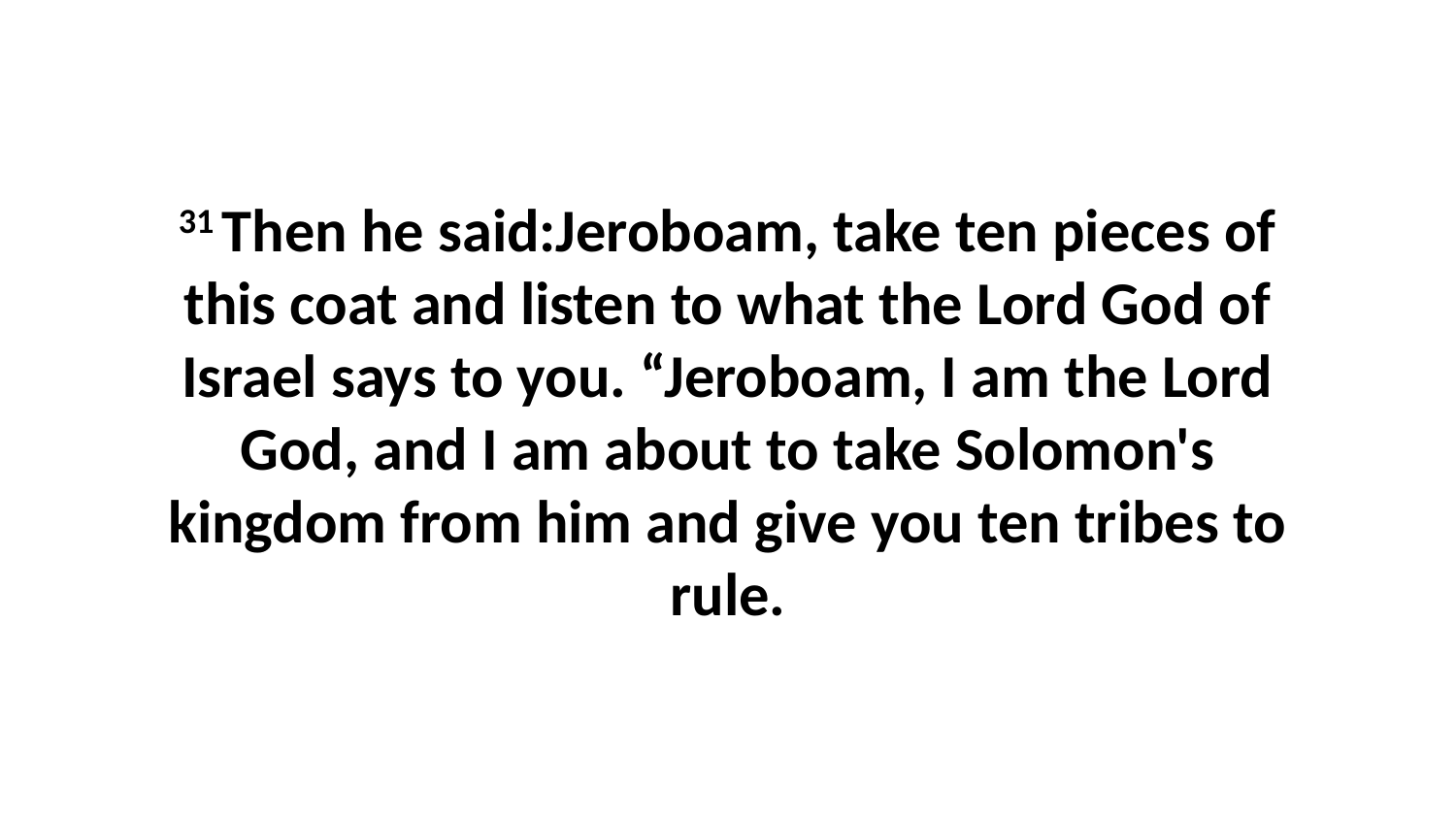

31 Then he said:Jeroboam, take ten pieces of this coat and listen to what the Lord God of Israel says to you. “Jeroboam, I am the Lord God, and I am about to take Solomon's kingdom from him and give you ten tribes to rule.